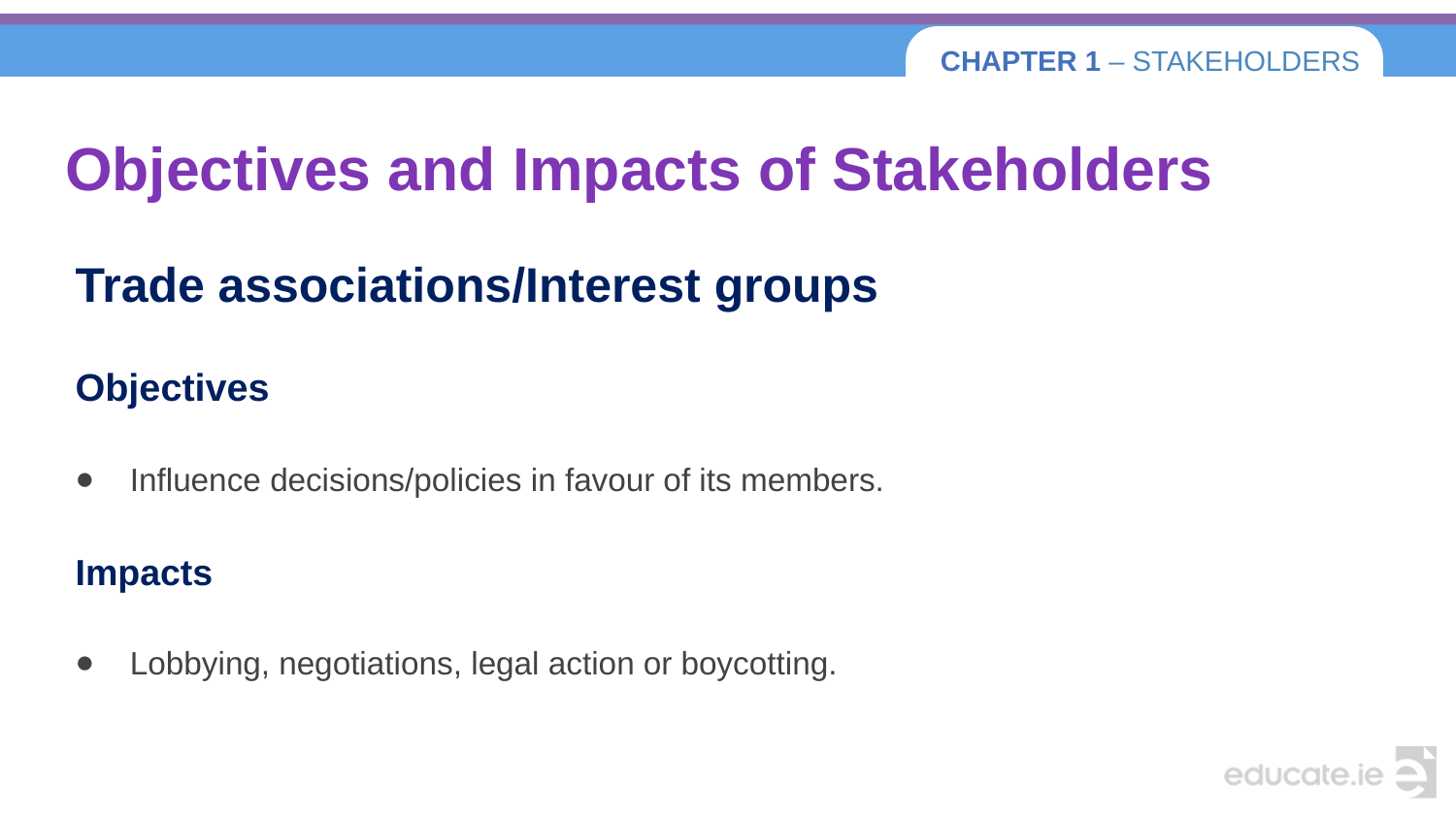

# Objectives and Impacts of Stakeholders
Trade associations/Interest groups

Objectives

Influence decisions/policies in favour of its members.

Impacts

Lobbying, negotiations, legal action or boycotting.